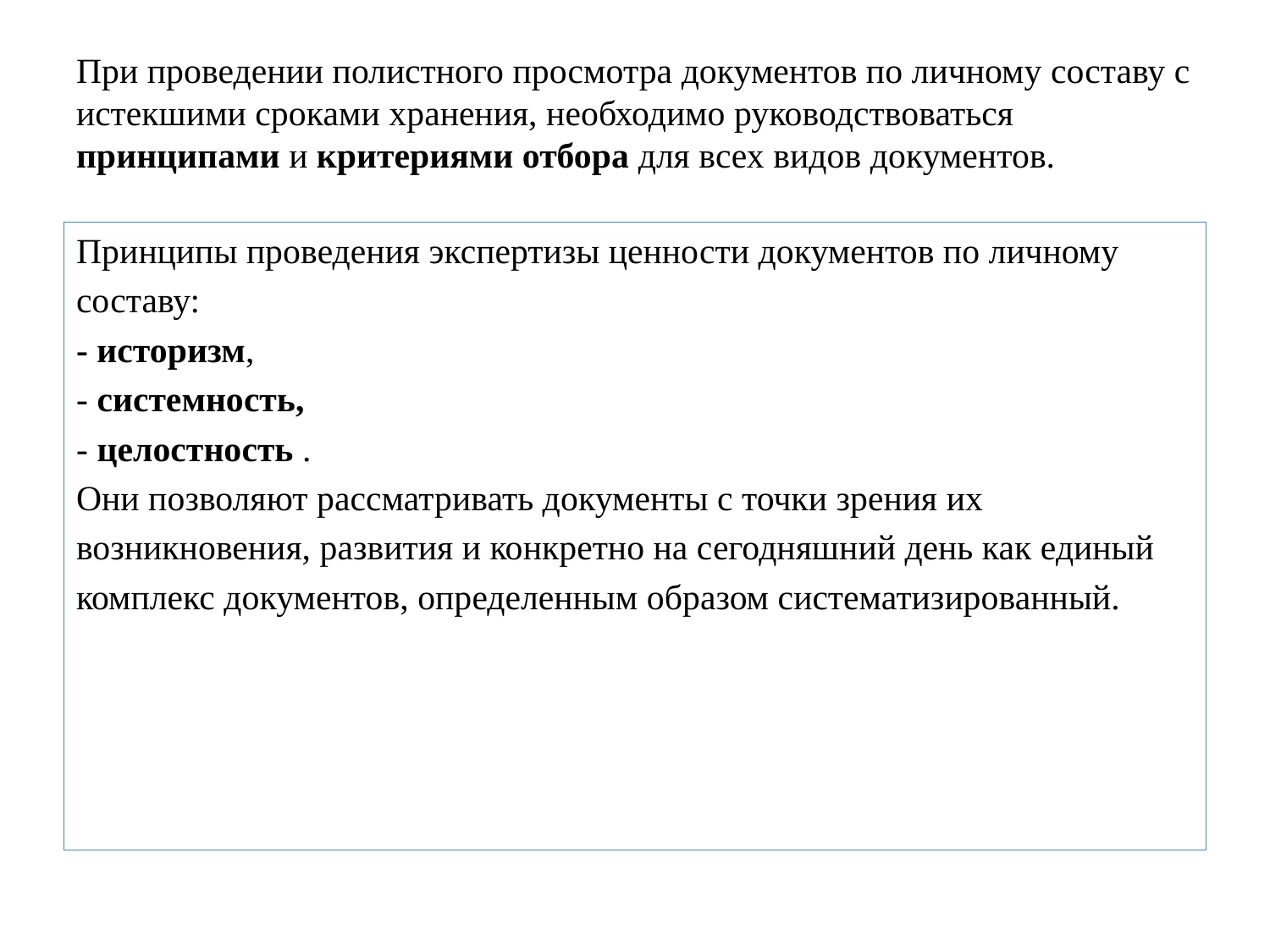

# При проведении полистного просмотра документов по личному составу с истекшими сроками хранения, необходимо руководствоваться принципами и критериями отбора для всех видов документов.
Принципы проведения экспертизы ценности документов по личному
составу:
- историзм,
- системность,
- целостность .
Они позволяют рассматривать документы с точки зрения их
возникновения, развития и конкретно на сегодняшний день как единый
комплекс документов, определенным образом систематизированный.